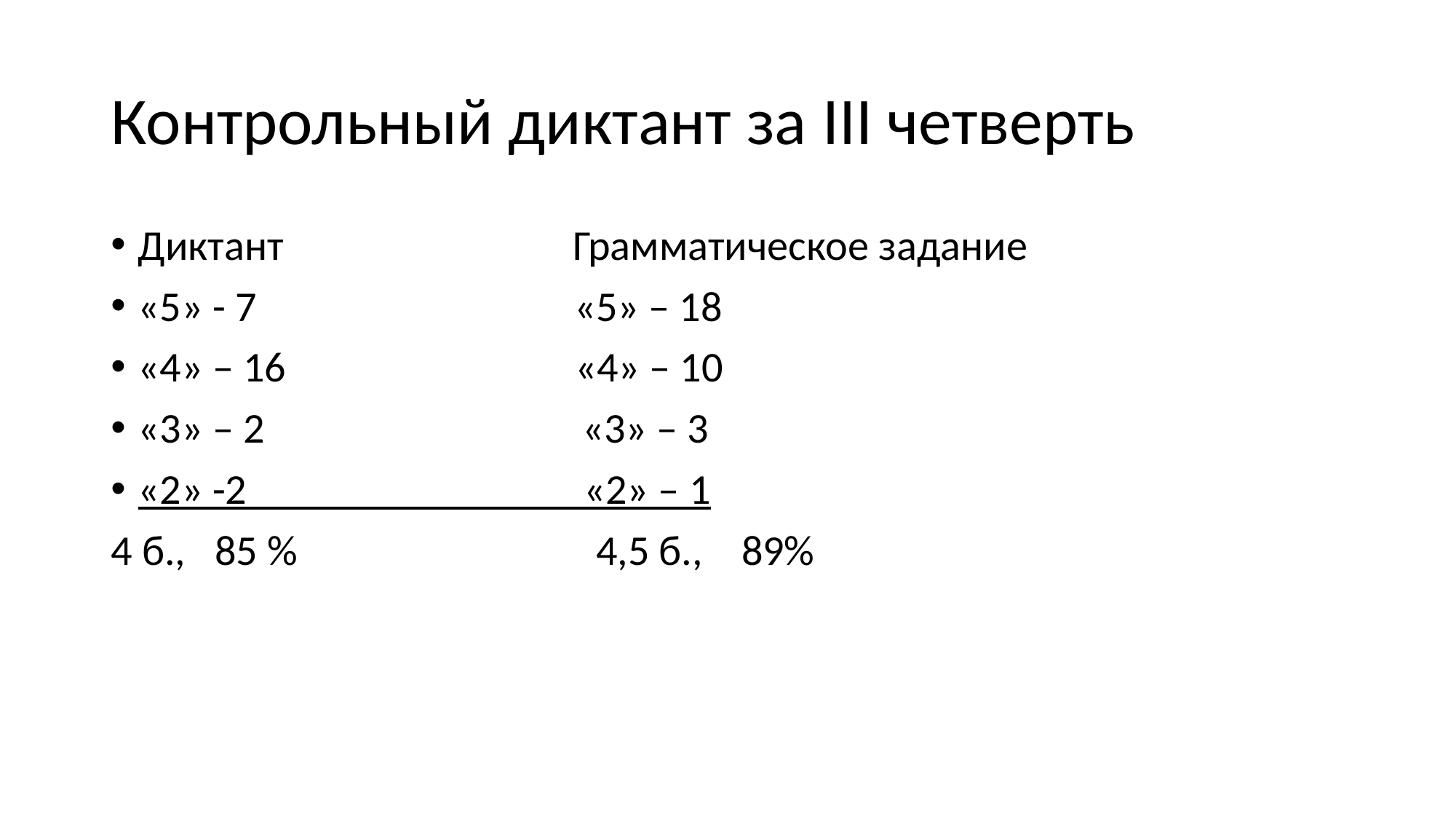

# Контрольный диктант за III четверть
Диктант                              Грамматическое задание
«5» - 7                                 «5» – 18
«4» – 16                              «4» – 10
«3» – 2                                 «3» – 3
«2» -2                                   «2» – 1
4 б.,   85 %                               4,5 б.,    89%